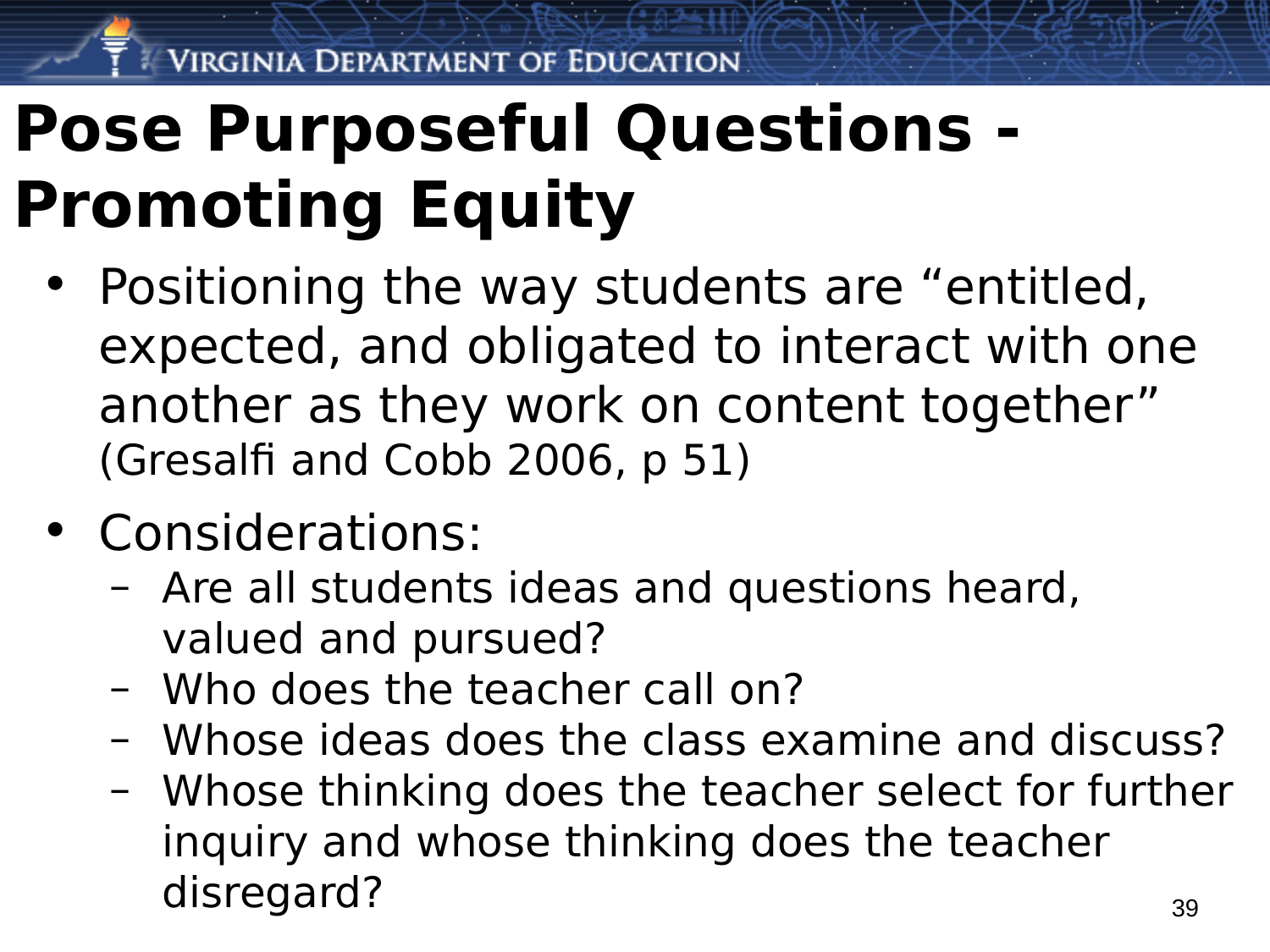

# Pose Purposeful Questions - Promoting Equity
Positioning the way students are “entitled, expected, and obligated to interact with one another as they work on content together” (Gresalfi and Cobb 2006, p 51)
Considerations:
Are all students ideas and questions heard, valued and pursued?
Who does the teacher call on?
Whose ideas does the class examine and discuss?
Whose thinking does the teacher select for further inquiry and whose thinking does the teacher disregard?
39